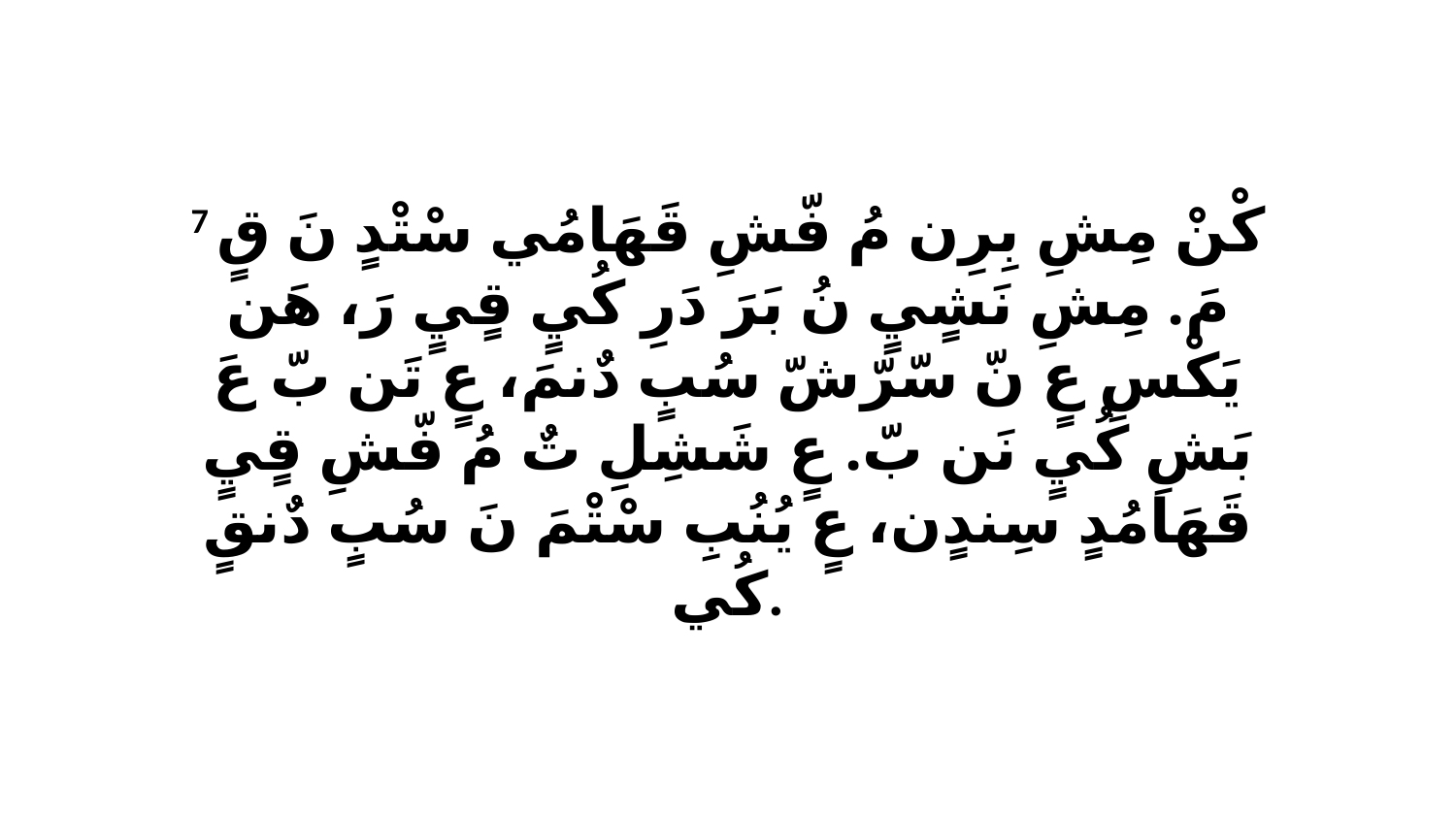

7 كْنْ مِشِ بِرِن مُ فّشِ قَهَامُي سْتْدٍ نَ قٍ مَ. مِشِ نَشٍيٍ نُ بَرَ دَرِ كُيٍ قٍيٍ رَ، هَن يَكْسِ عٍ نّ سّرّشّ سُبٍ دٌنمَ، عٍ تَن بّ عَ بَشِ كُيٍ نَن بّ. عٍ شَشِلِ تٌ مُ فّشِ قٍيٍ قَهَامُدٍ سِندٍن، عٍ يُنُبِ سْتْمَ نَ سُبٍ دٌنقٍ كُي.